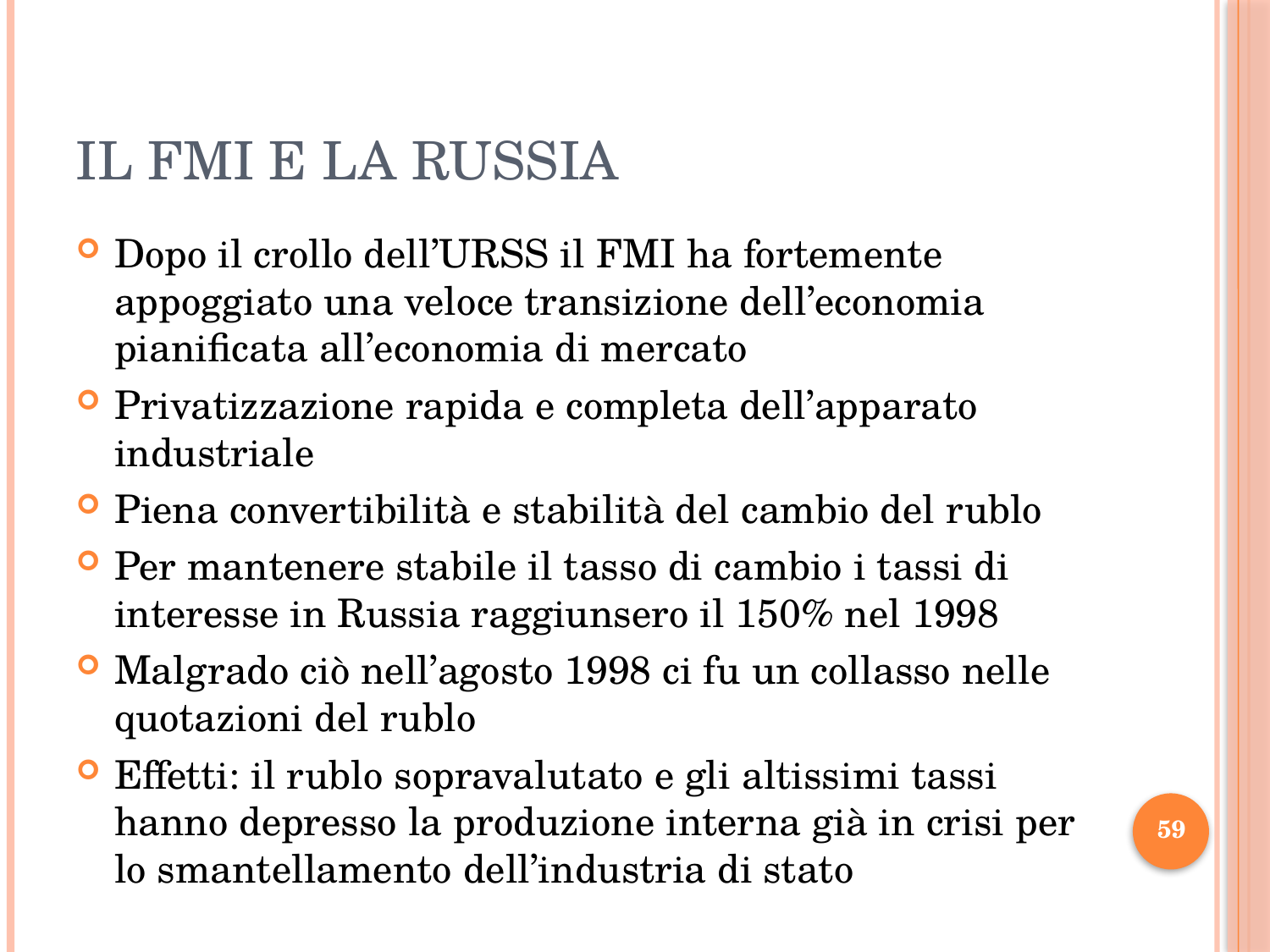

# Il FMI e la Russia
Dopo il crollo dell’URSS il FMI ha fortemente appoggiato una veloce transizione dell’economia pianificata all’economia di mercato
Privatizzazione rapida e completa dell’apparato industriale
Piena convertibilità e stabilità del cambio del rublo
Per mantenere stabile il tasso di cambio i tassi di interesse in Russia raggiunsero il 150% nel 1998
Malgrado ciò nell’agosto 1998 ci fu un collasso nelle quotazioni del rublo
Effetti: il rublo sopravalutato e gli altissimi tassi hanno depresso la produzione interna già in crisi per lo smantellamento dell’industria di stato
59